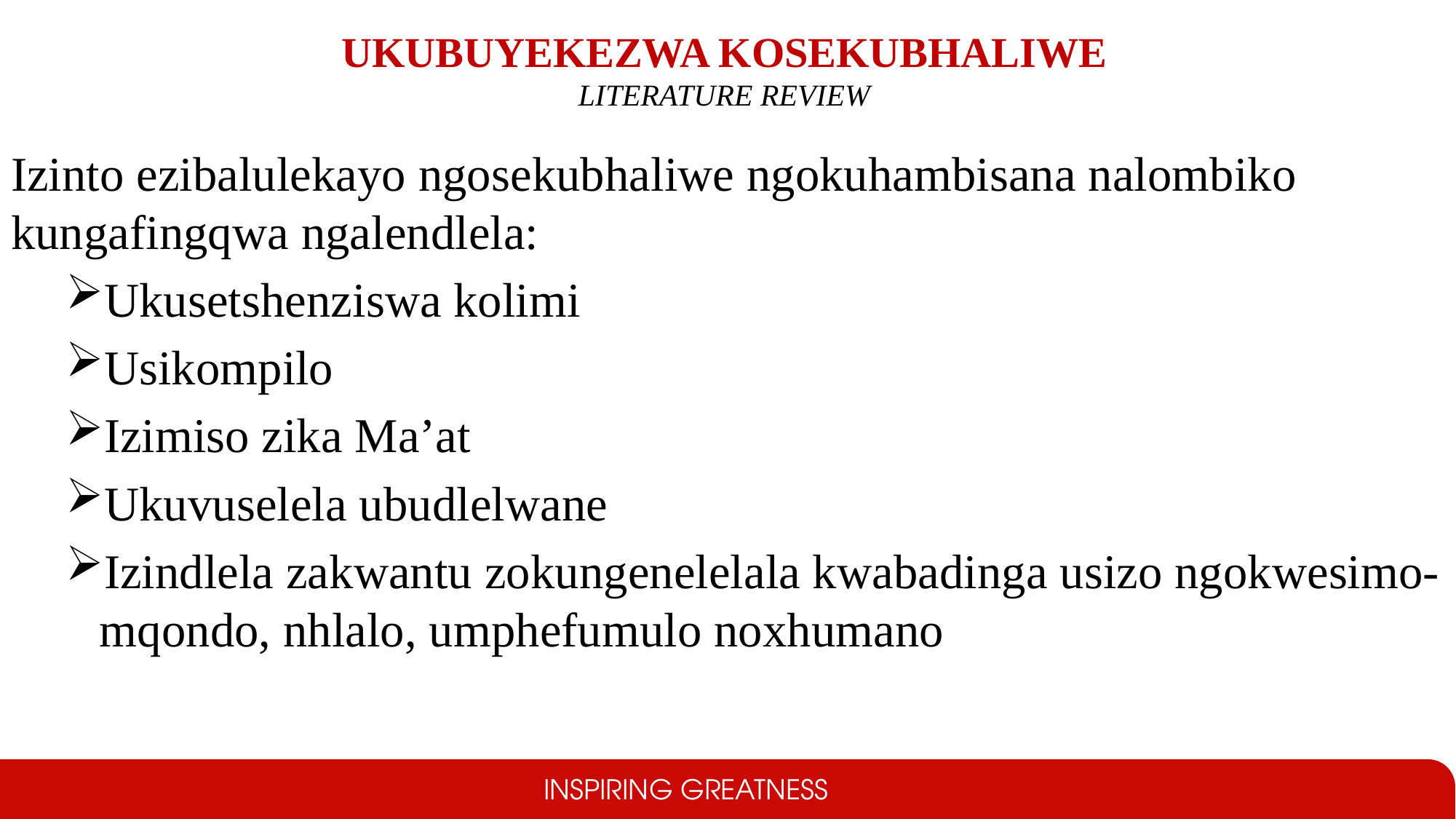

# UKUBUYEKEZWA KOSEKUBHALIWE LITERATURE REVIEW
Izinto ezibalulekayo ngosekubhaliwe ngokuhambisana nalombiko kungafingqwa ngalendlela:
Ukusetshenziswa kolimi
Usikompilo
Izimiso zika Ma’at
Ukuvuselela ubudlelwane
Izindlela zakwantu zokungenelelala kwabadinga usizo ngokwesimo-mqondo, nhlalo, umphefumulo noxhumano